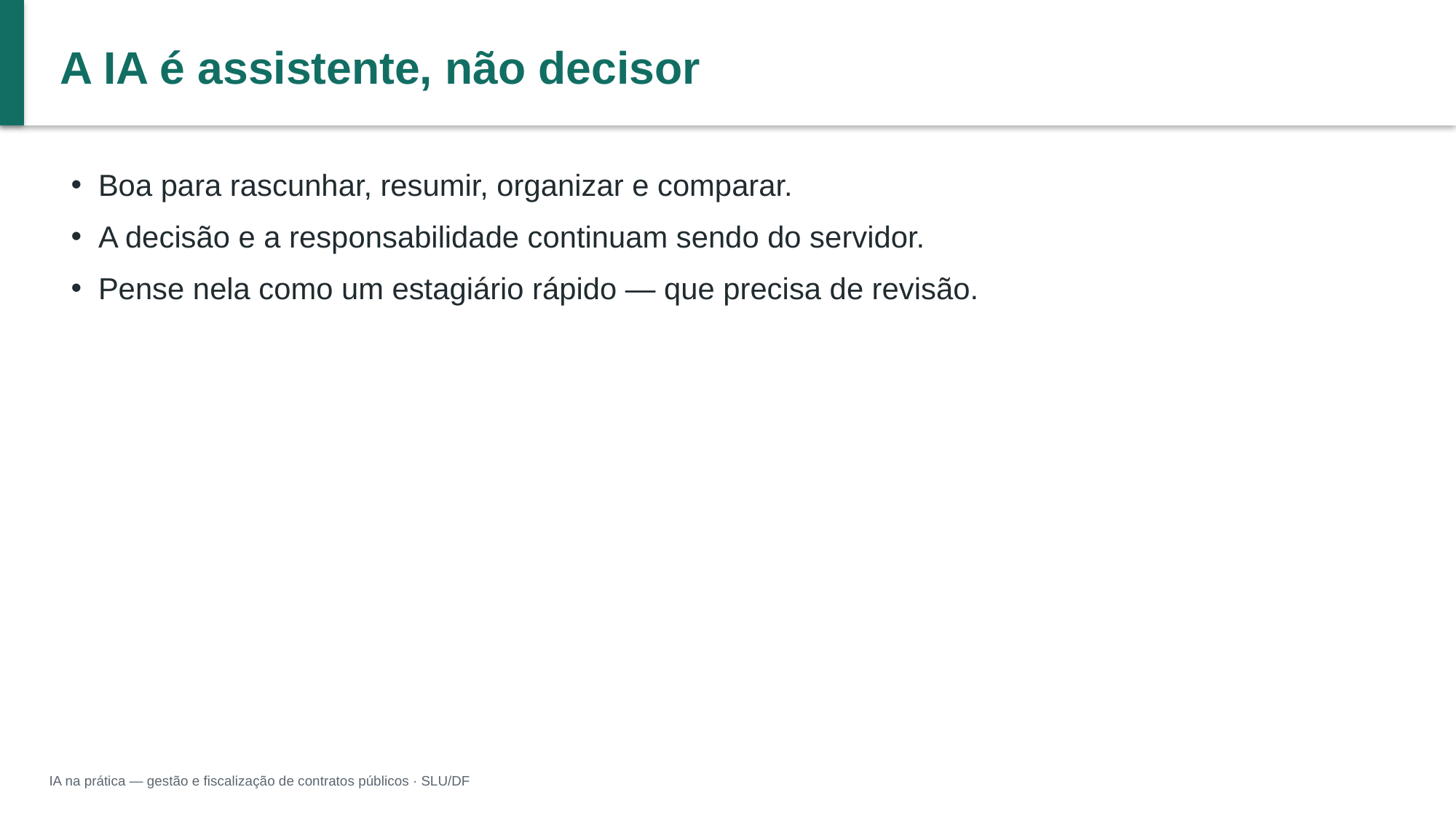

A IA é assistente, não decisor
Boa para rascunhar, resumir, organizar e comparar.
A decisão e a responsabilidade continuam sendo do servidor.
Pense nela como um estagiário rápido — que precisa de revisão.
IA na prática — gestão e fiscalização de contratos públicos · SLU/DF